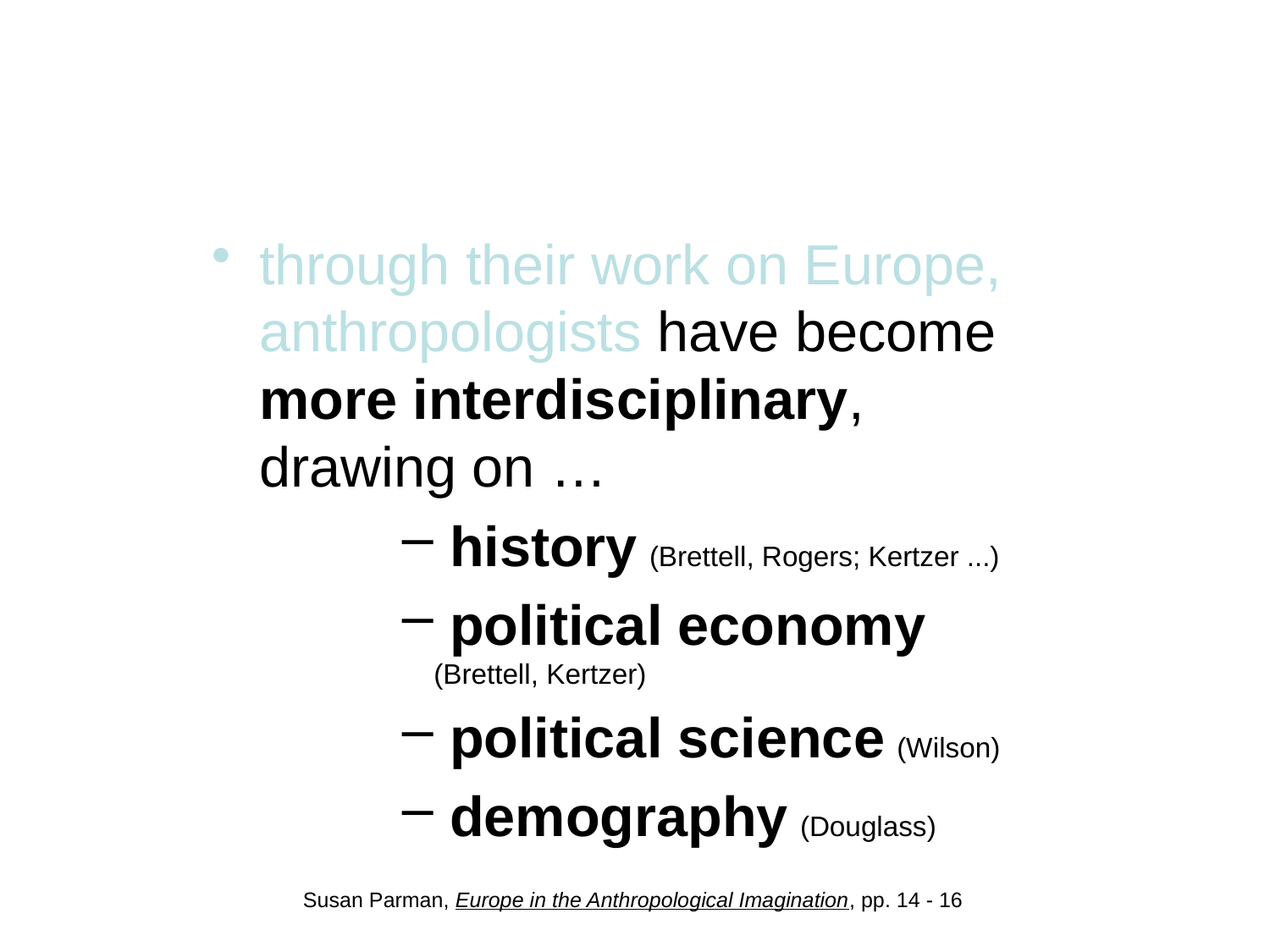

through their work on Europe, anthropologists have become more interdisciplinary, drawing on …
 history (Brettell, Rogers; Kertzer ...)
 political economy (Brettell, Kertzer)
 political science (Wilson)
 demography (Douglass)
Susan Parman, Europe in the Anthropological Imagination, pp. 14 - 16